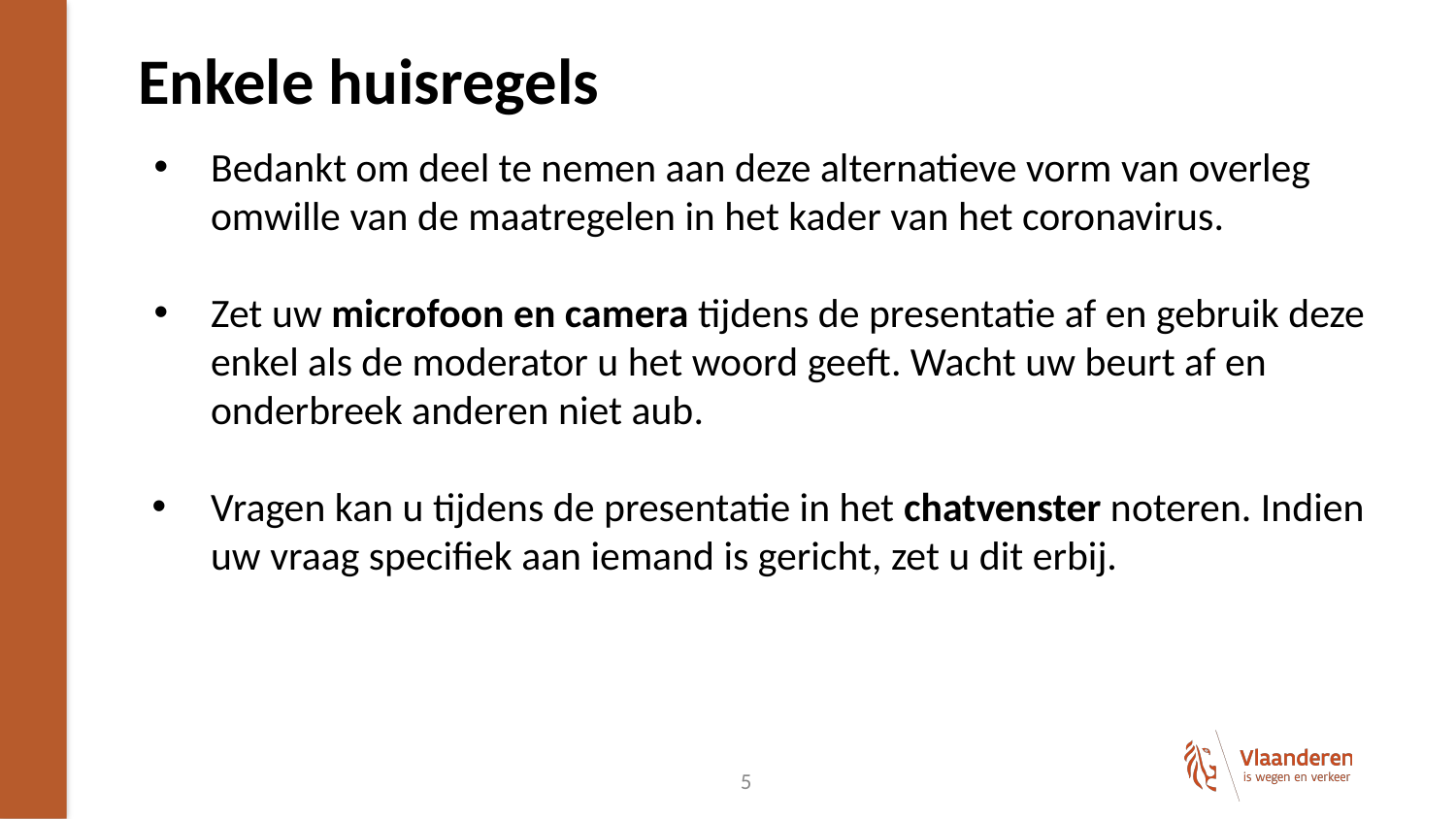

# Enkele huisregels
Bedankt om deel te nemen aan deze alternatieve vorm van overleg omwille van de maatregelen in het kader van het coronavirus.
Zet uw microfoon en camera tijdens de presentatie af en gebruik deze enkel als de moderator u het woord geeft. Wacht uw beurt af en onderbreek anderen niet aub.
Vragen kan u tijdens de presentatie in het chatvenster noteren. Indien uw vraag specifiek aan iemand is gericht, zet u dit erbij.
5